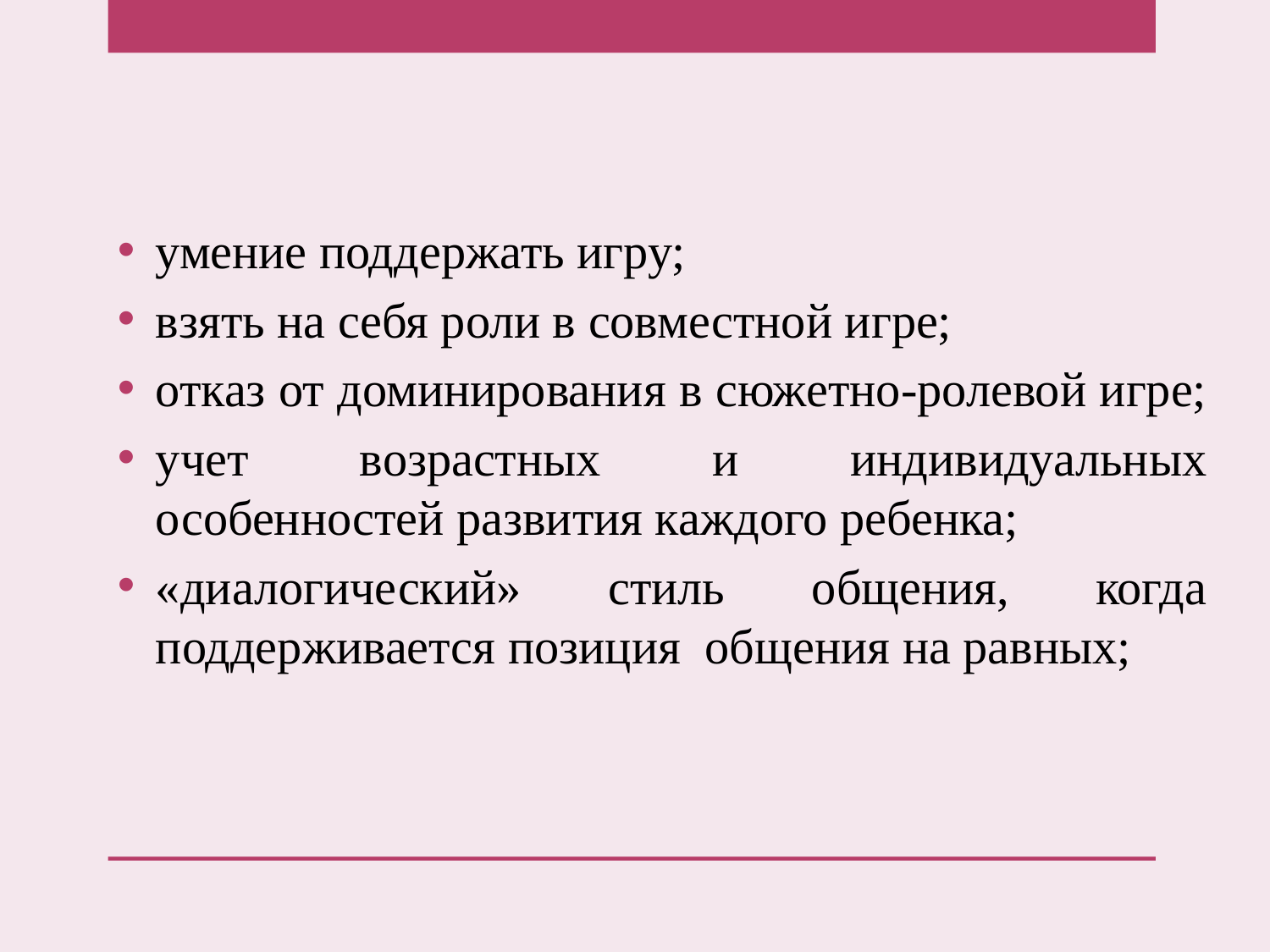

умение поддержать игру;
взять на себя роли в совместной игре;
отказ от доминирования в сюжетно-ролевой игре;
учет возрастных и индивидуальных особенностей развития каждого ребенка;
«диалогический» стиль общения, когда поддерживается позиция  общения на равных;